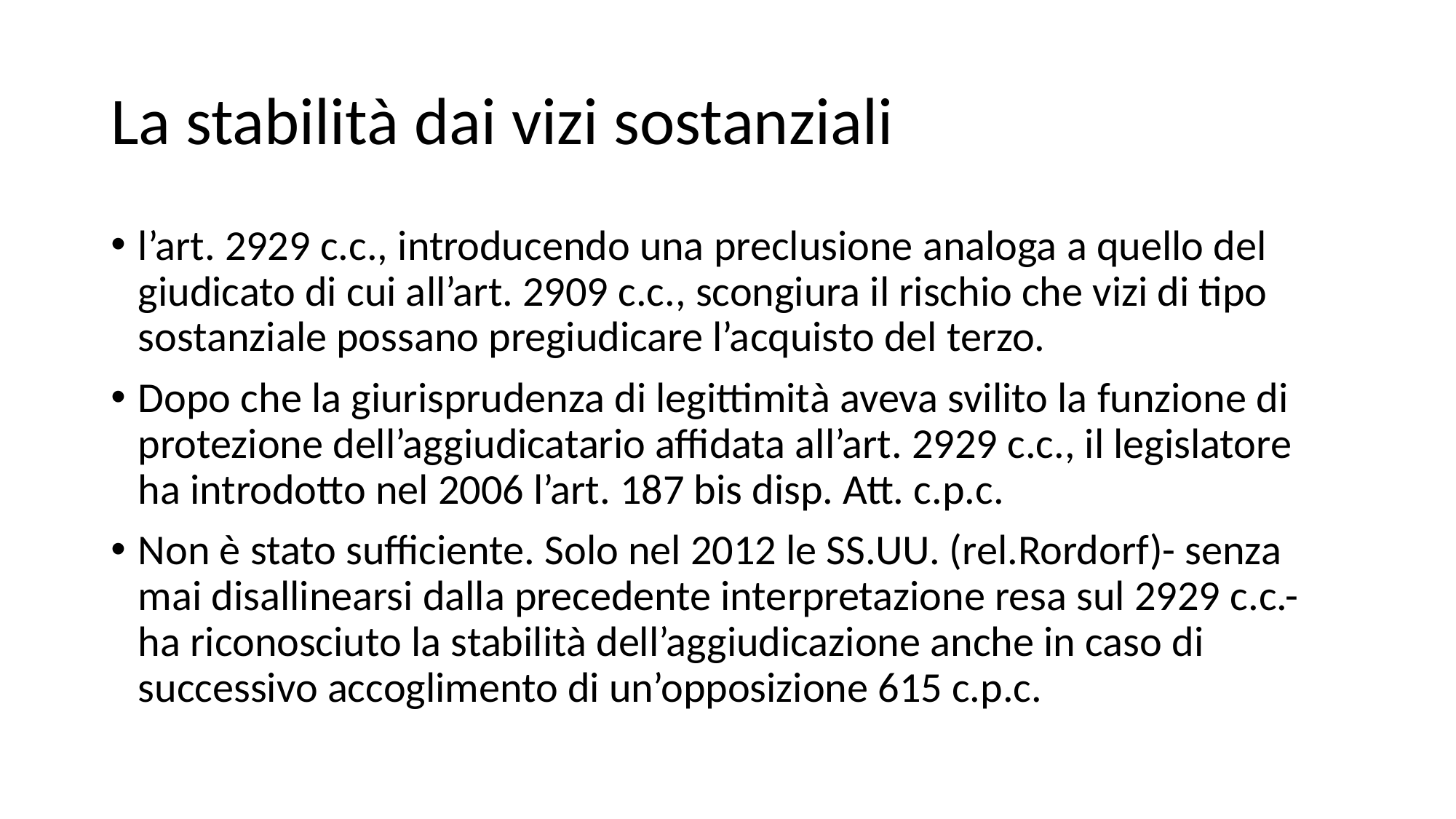

# La stabilità dai vizi sostanziali
l’art. 2929 c.c., introducendo una preclusione analoga a quello del giudicato di cui all’art. 2909 c.c., scongiura il rischio che vizi di tipo sostanziale possano pregiudicare l’acquisto del terzo.
Dopo che la giurisprudenza di legittimità aveva svilito la funzione di protezione dell’aggiudicatario affidata all’art. 2929 c.c., il legislatore ha introdotto nel 2006 l’art. 187 bis disp. Att. c.p.c.
Non è stato sufficiente. Solo nel 2012 le SS.UU. (rel.Rordorf)- senza mai disallinearsi dalla precedente interpretazione resa sul 2929 c.c.- ha riconosciuto la stabilità dell’aggiudicazione anche in caso di successivo accoglimento di un’opposizione 615 c.p.c.